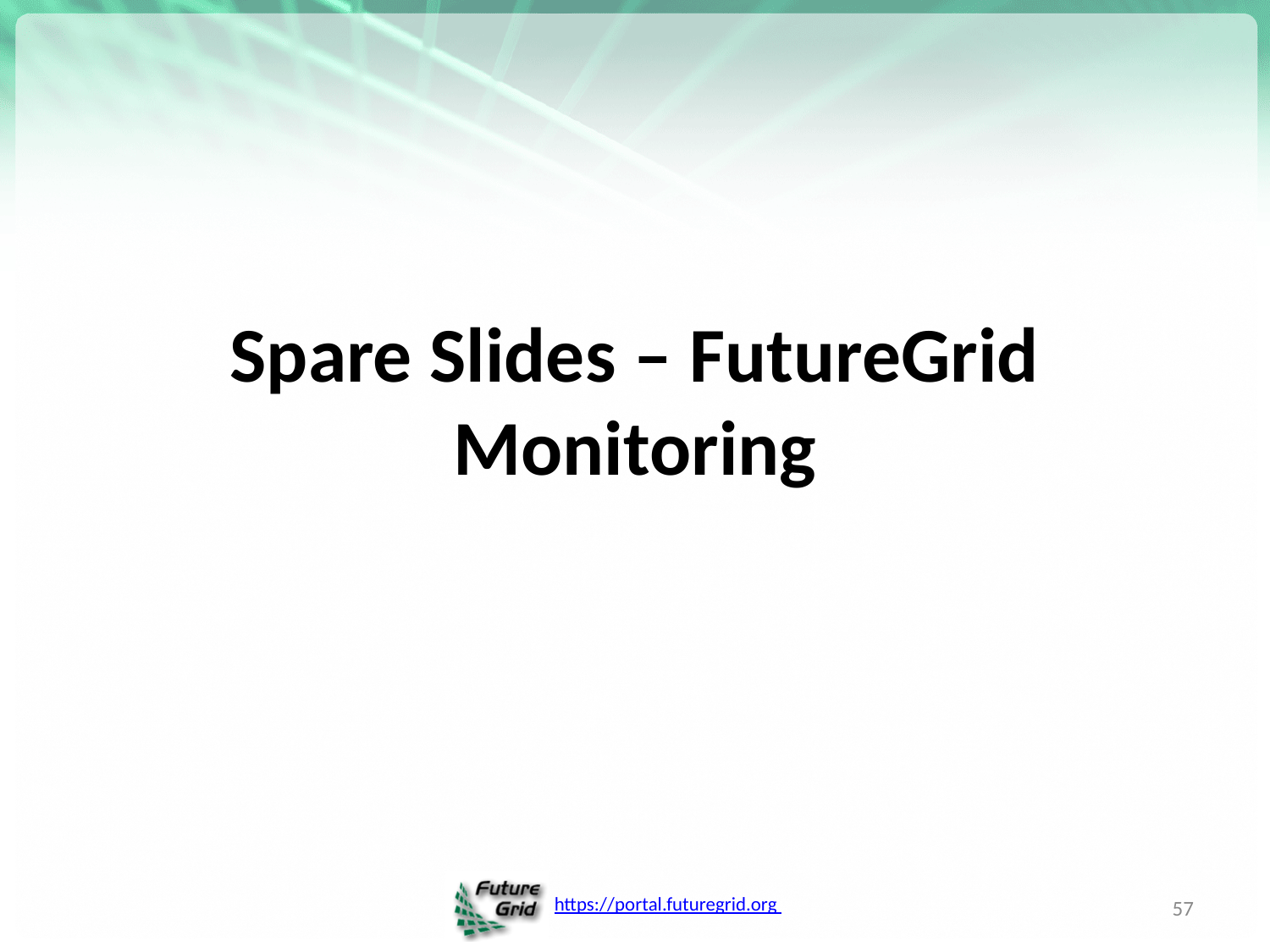

# Spare Slides – FutureGrid Monitoring

57